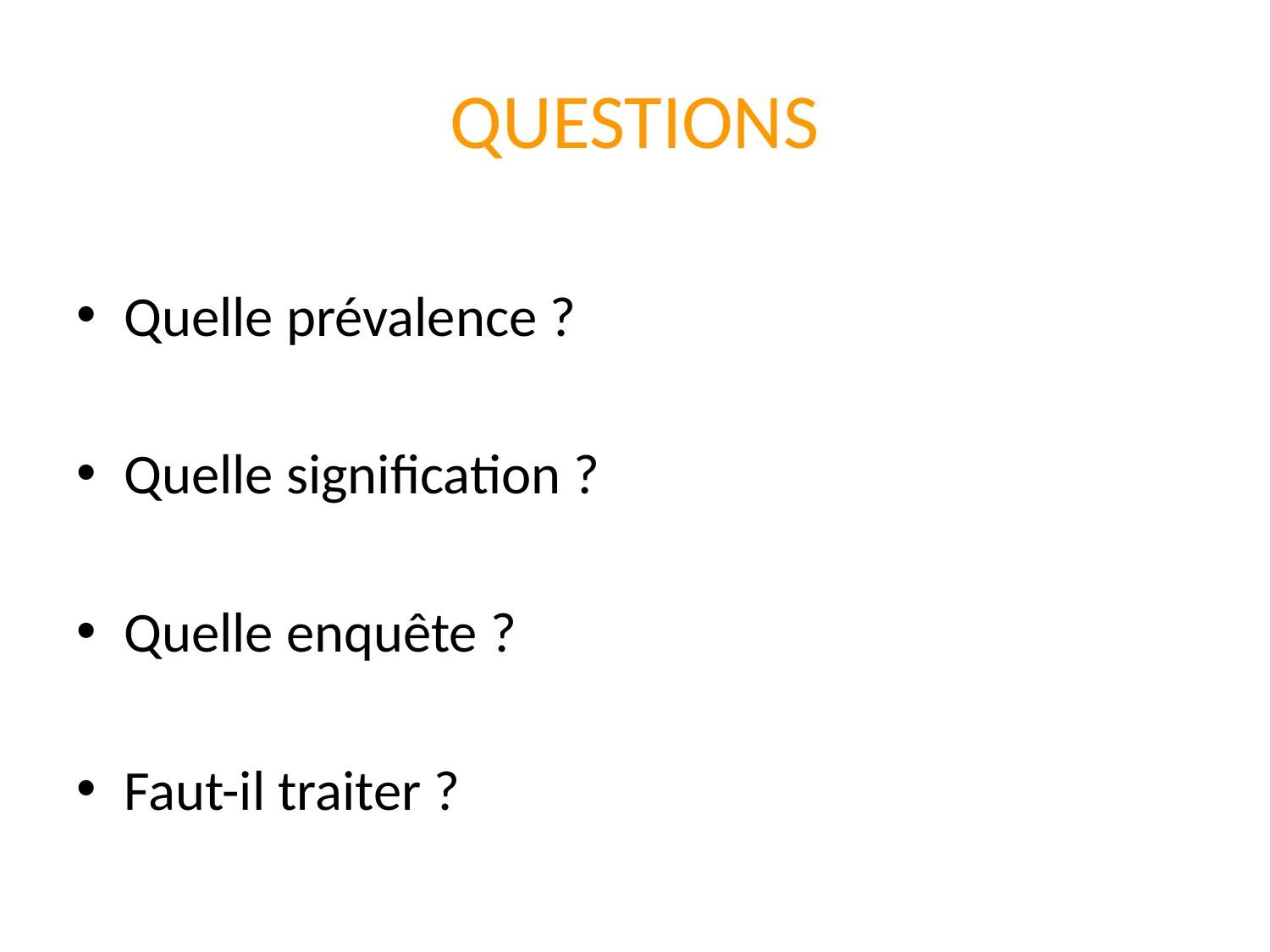

# QUESTIONS
Quelle prévalence ?

Quelle signification ?

Quelle enquête ?

Faut-il traiter ?